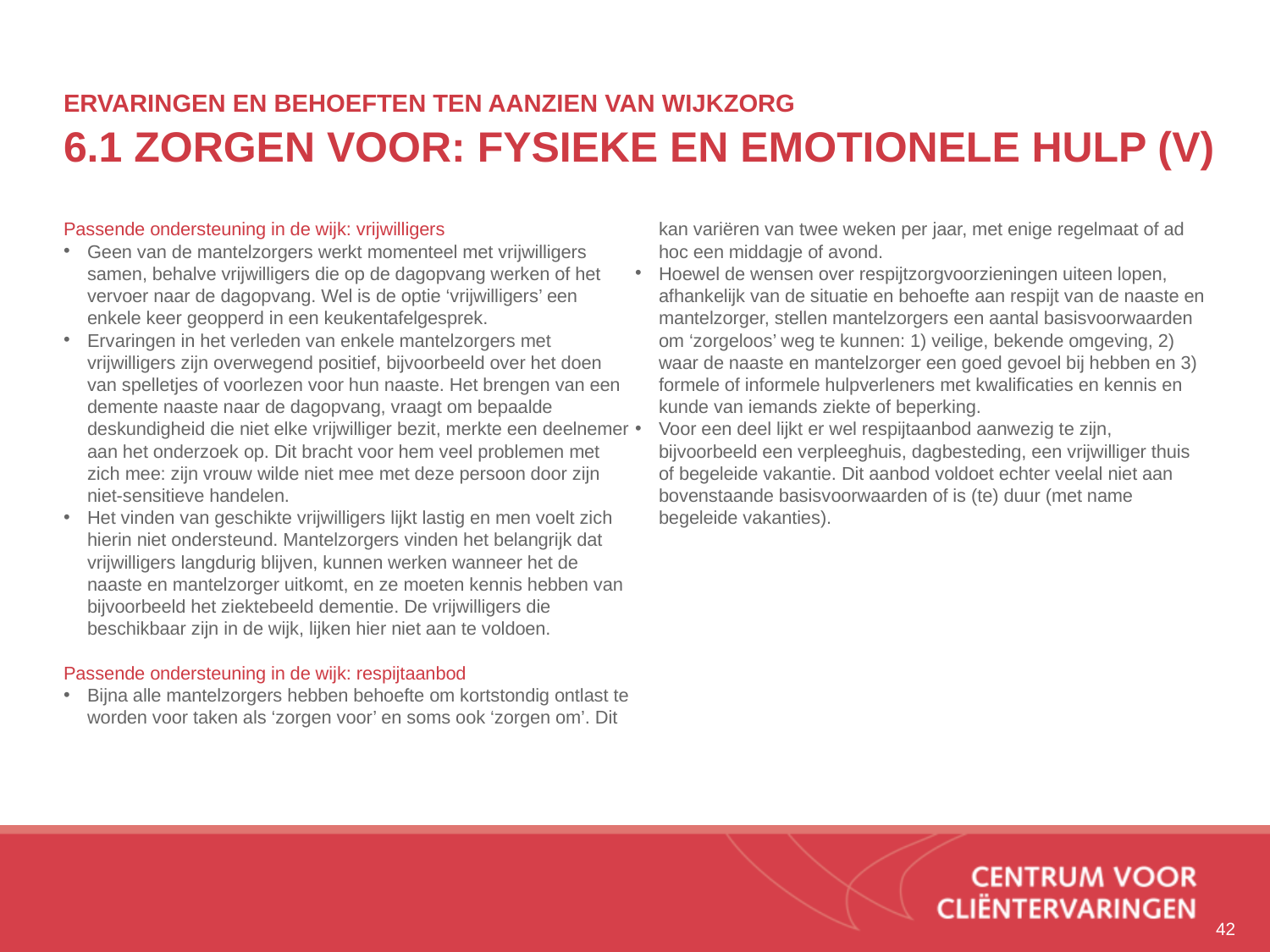

# ERVARINGEN EN BEHOEFTEN TEN AANZIEN VAN WIJKZORG 6.1 ZORGEN VOOR: FYSIEKE EN EMOTIONELE HULP (V)
Passende ondersteuning in de wijk: vrijwilligers
Geen van de mantelzorgers werkt momenteel met vrijwilligers samen, behalve vrijwilligers die op de dagopvang werken of het vervoer naar de dagopvang. Wel is de optie ‘vrijwilligers’ een enkele keer geopperd in een keukentafelgesprek.
Ervaringen in het verleden van enkele mantelzorgers met vrijwilligers zijn overwegend positief, bijvoorbeeld over het doen van spelletjes of voorlezen voor hun naaste. Het brengen van een demente naaste naar de dagopvang, vraagt om bepaalde deskundigheid die niet elke vrijwilliger bezit, merkte een deelnemer aan het onderzoek op. Dit bracht voor hem veel problemen met zich mee: zijn vrouw wilde niet mee met deze persoon door zijn niet-sensitieve handelen.
Het vinden van geschikte vrijwilligers lijkt lastig en men voelt zich hierin niet ondersteund. Mantelzorgers vinden het belangrijk dat vrijwilligers langdurig blijven, kunnen werken wanneer het de naaste en mantelzorger uitkomt, en ze moeten kennis hebben van bijvoorbeeld het ziektebeeld dementie. De vrijwilligers die beschikbaar zijn in de wijk, lijken hier niet aan te voldoen.

Passende ondersteuning in de wijk: respijtaanbod
Bijna alle mantelzorgers hebben behoefte om kortstondig ontlast te worden voor taken als ‘zorgen voor’ en soms ook ‘zorgen om’. Dit kan variëren van twee weken per jaar, met enige regelmaat of ad hoc een middagje of avond.
Hoewel de wensen over respijtzorgvoorzieningen uiteen lopen, afhankelijk van de situatie en behoefte aan respijt van de naaste en mantelzorger, stellen mantelzorgers een aantal basisvoorwaarden om ‘zorgeloos’ weg te kunnen: 1) veilige, bekende omgeving, 2) waar de naaste en mantelzorger een goed gevoel bij hebben en 3) formele of informele hulpverleners met kwalificaties en kennis en kunde van iemands ziekte of beperking.
Voor een deel lijkt er wel respijtaanbod aanwezig te zijn, bijvoorbeeld een verpleeghuis, dagbesteding, een vrijwilliger thuis of begeleide vakantie. Dit aanbod voldoet echter veelal niet aan bovenstaande basisvoorwaarden of is (te) duur (met name begeleide vakanties).